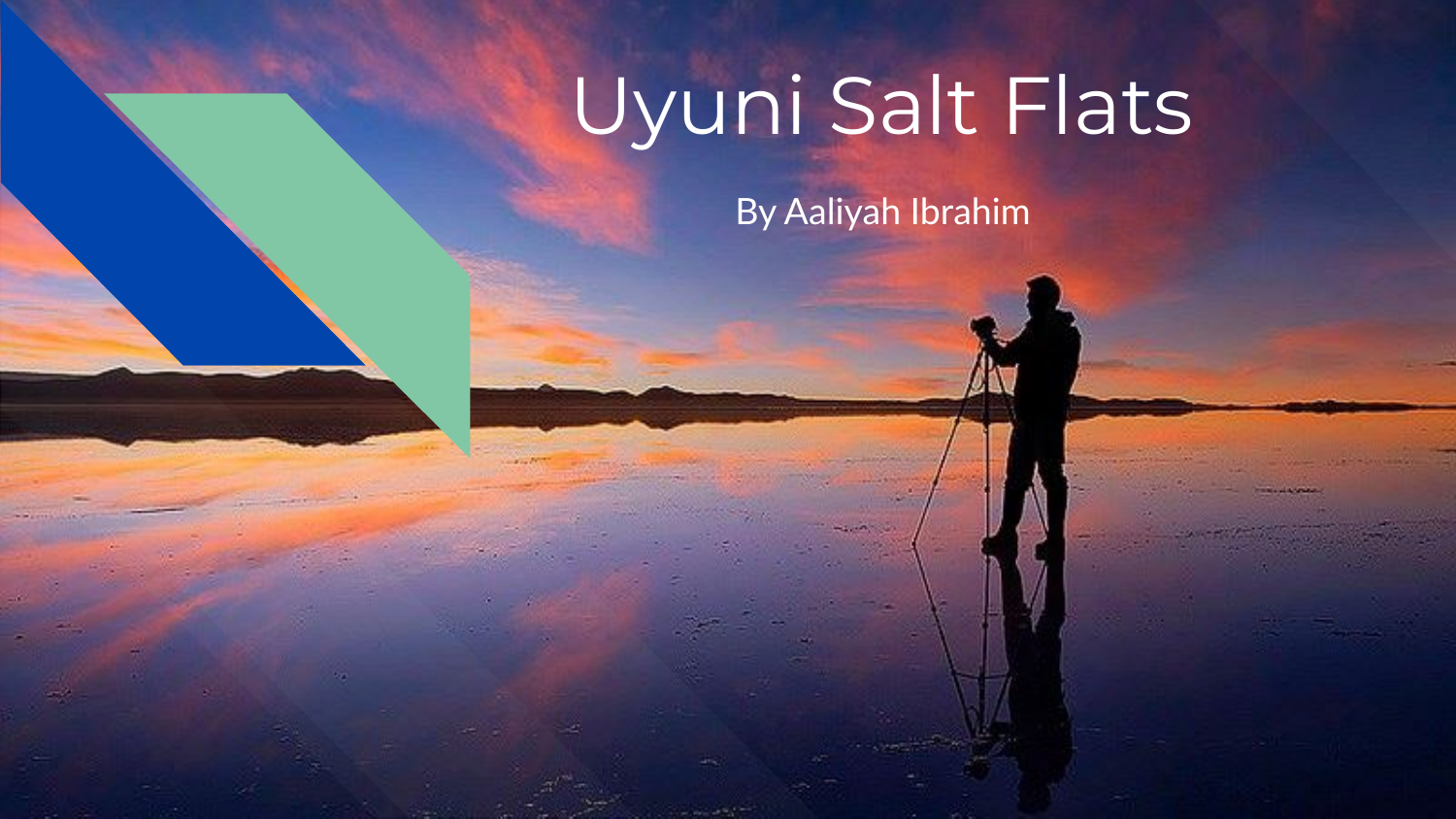

# Uyuni Salt Flats
By Aaliyah Ibrahim